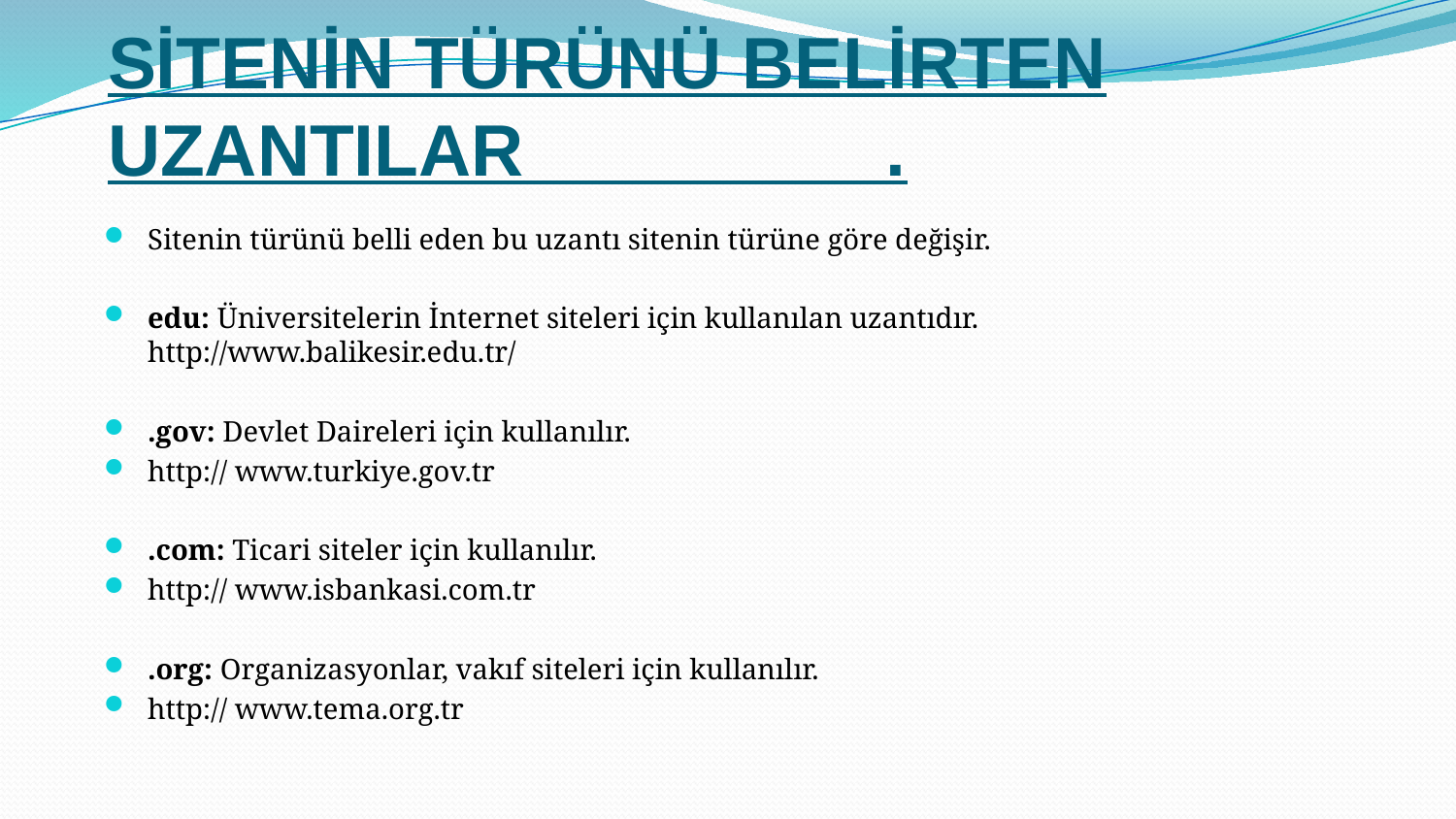

SİTENİN TÜRÜNÜ BELİRTEN UZANTILAR                  .
Sitenin türünü belli eden bu uzantı sitenin türüne göre değişir.

edu: Üniversitelerin İnternet siteleri için kullanılan uzantıdır. http://www.balikesir.edu.tr/

.gov: Devlet Daireleri için kullanılır.
http:// www.turkiye.gov.tr

.com: Ticari siteler için kullanılır.
http:// www.isbankasi.com.tr

.org: Organizasyonlar, vakıf siteleri için kullanılır.
http:// www.tema.org.tr